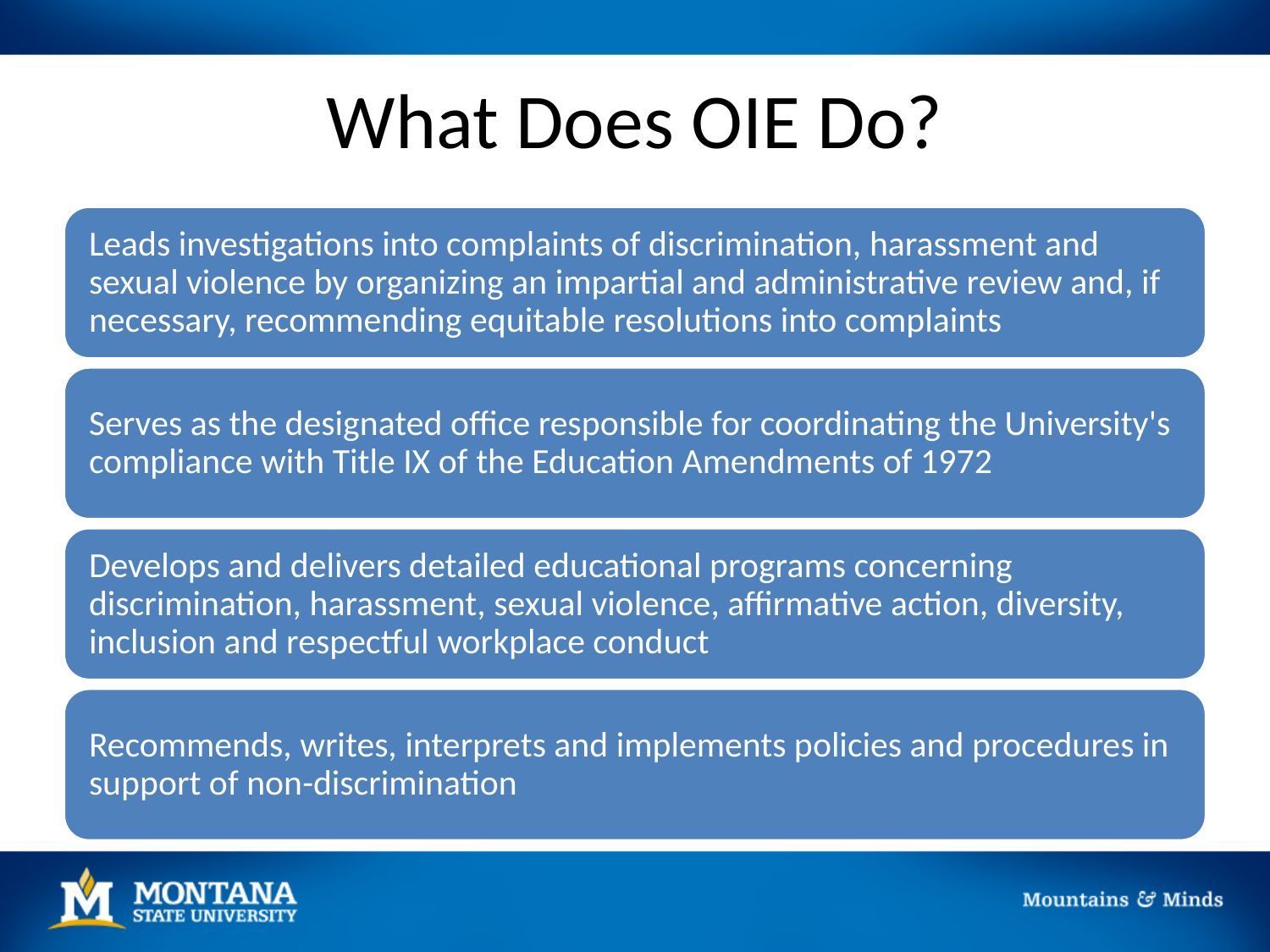

# What Does OIE Do?
Leads investigations into complaints of discrimination, harassment and sexual violence by organizing an impartial and administrative review and, if necessary, recommending equitable resolutions into complaints
Serves as the designated office responsible for coordinating the University's compliance with Title IX of the Education Amendments of 1972
Develops and delivers detailed educational programs concerning discrimination, harassment, sexual violence, affirmative action, diversity, inclusion and respectful workplace conduct
Recommends, writes, interprets and implements policies and procedures in support of non-discrimination